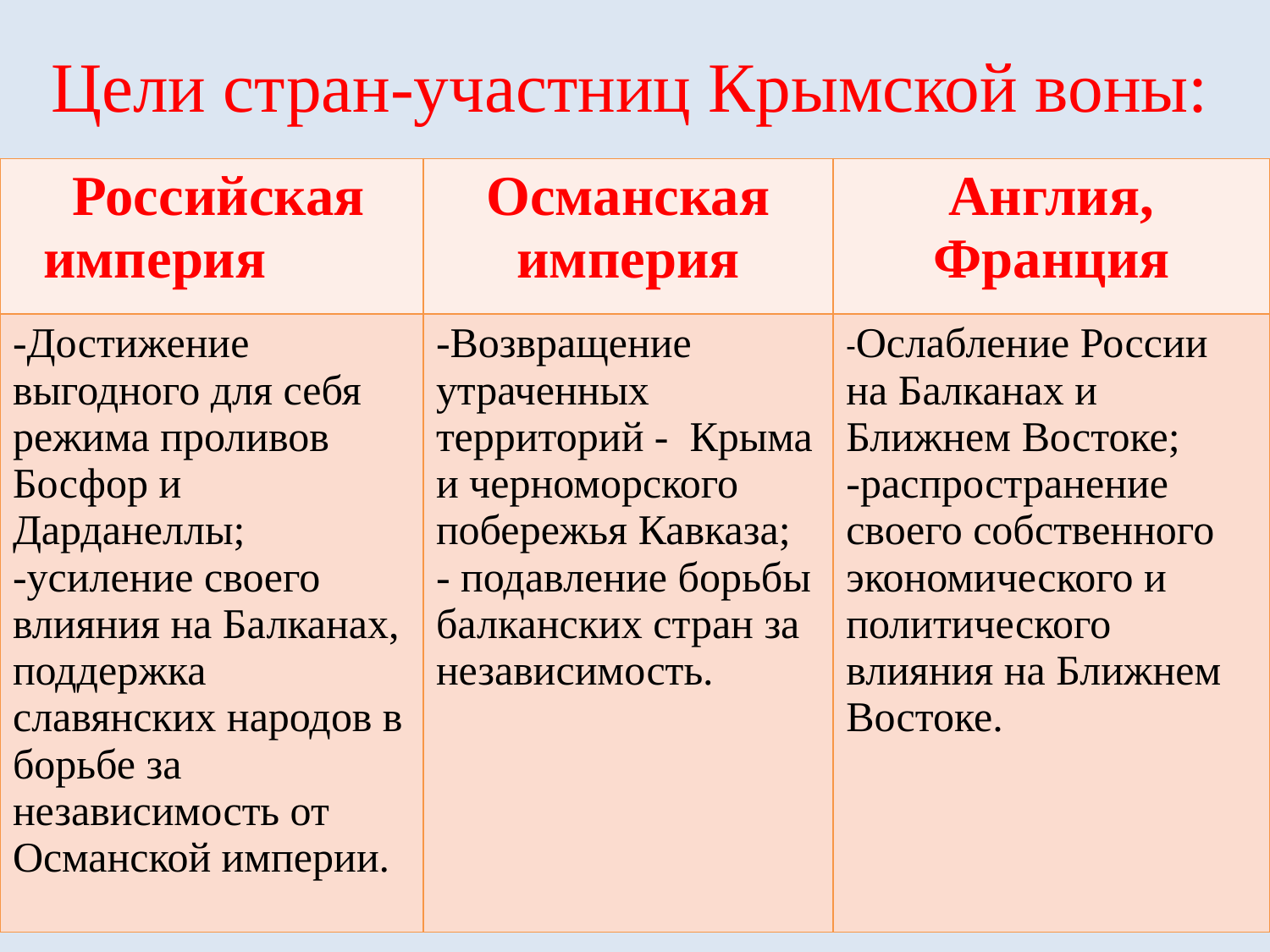

# Цели стран-участниц Крымской воны:
| Российская империя | Османская империя | Англия, Франция |
| --- | --- | --- |
| -Достижение выгодного для себя режима проливов Босфор и Дарданеллы; -усиление своего влияния на Балканах, поддержка славянских народов в борьбе за независимость от Османской империи. | -Возвращение утраченных территорий - Крыма и черноморского побережья Кавказа; - подавление борьбы балканских стран за независимость. | -Ослабление России на Балканах и Ближнем Востоке; -распространение своего собственного экономического и политического влияния на Ближнем Востоке. |